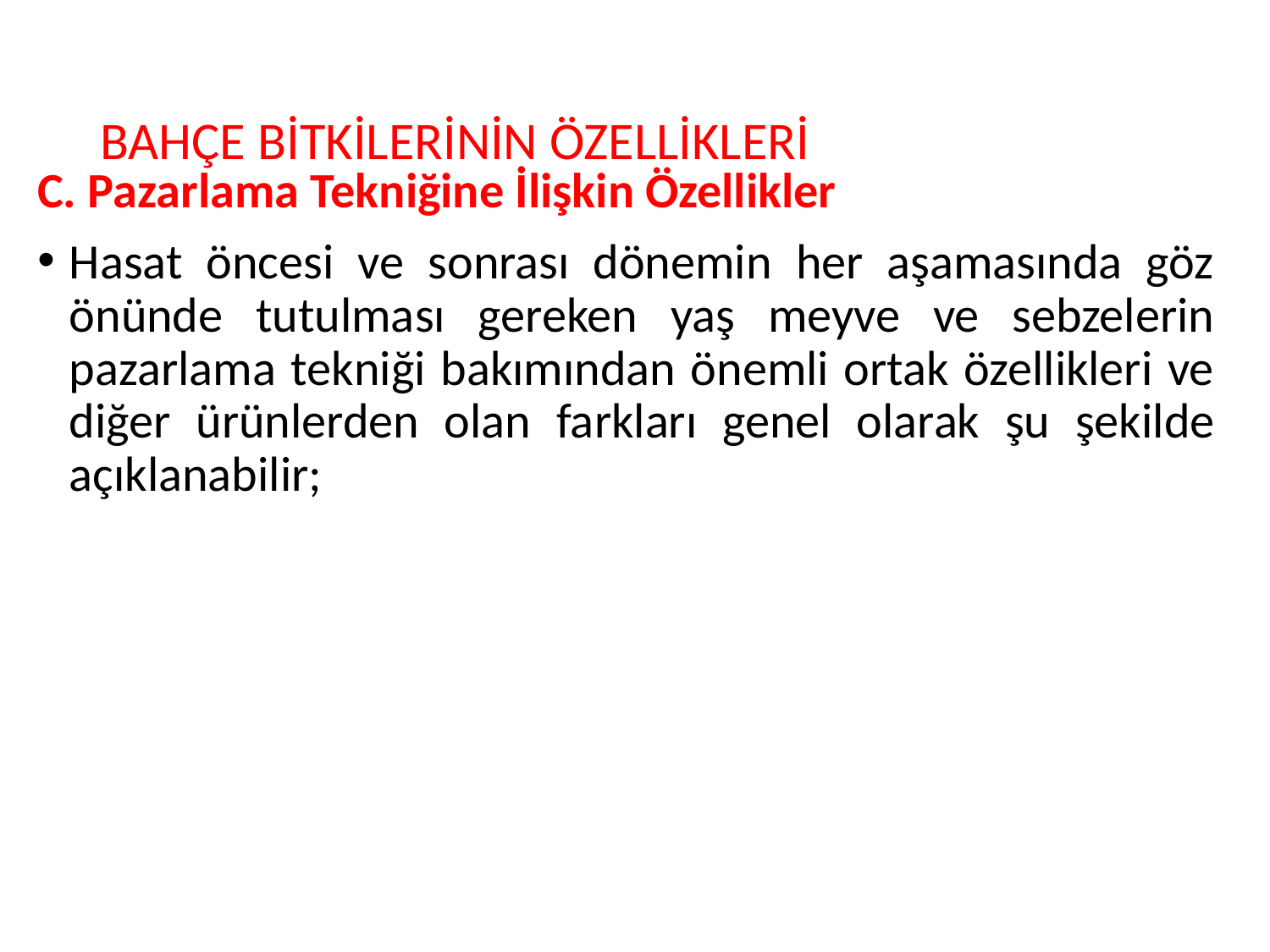

# BAHÇE BİTKİLERİNİN ÖZELLİKLERİ
C. Pazarlama Tekniğine İlişkin Özellikler
Hasat öncesi ve sonrası dönemin her aşamasında göz önünde tutulması gereken yaş meyve ve sebzelerin pazarlama tekniği bakımından önemli ortak özellikleri ve diğer ürünlerden olan farkları genel olarak şu şekilde açıklanabilir;